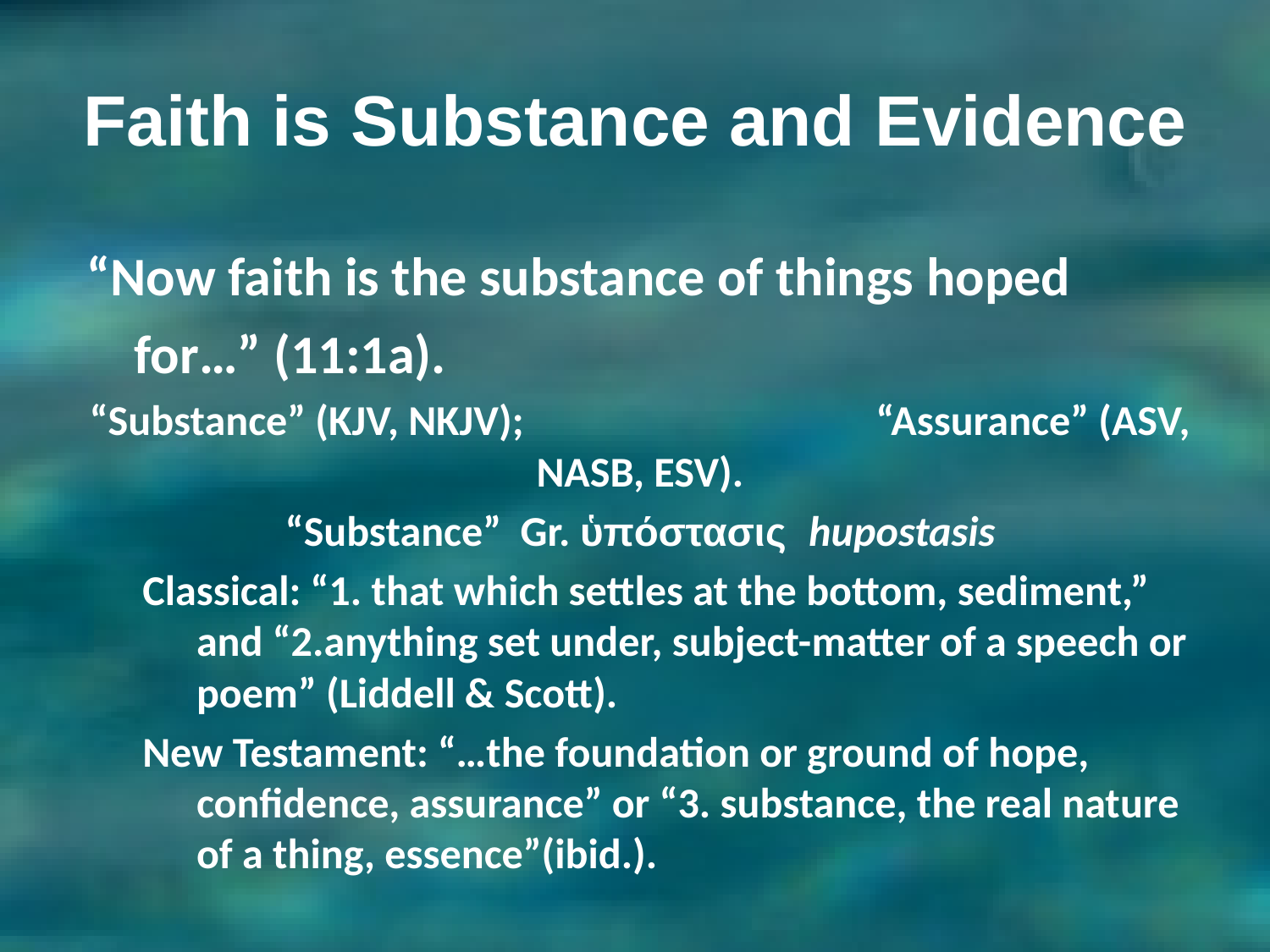

# Faith is Substance and Evidence
“Now faith is the substance of things hoped for…” (11:1a).
“Substance” (KJV, NKJV);                                     “Assurance” (ASV, NASB, ESV).
“Substance”  Gr. ὑπόστασις  hupostasis
Classical: “1. that which settles at the bottom, sediment,” and “2.anything set under, subject-matter of a speech or poem” (Liddell & Scott).
New Testament: “…the foundation or ground of hope, confidence, assurance” or “3. substance, the real nature of a thing, essence”(ibid.).